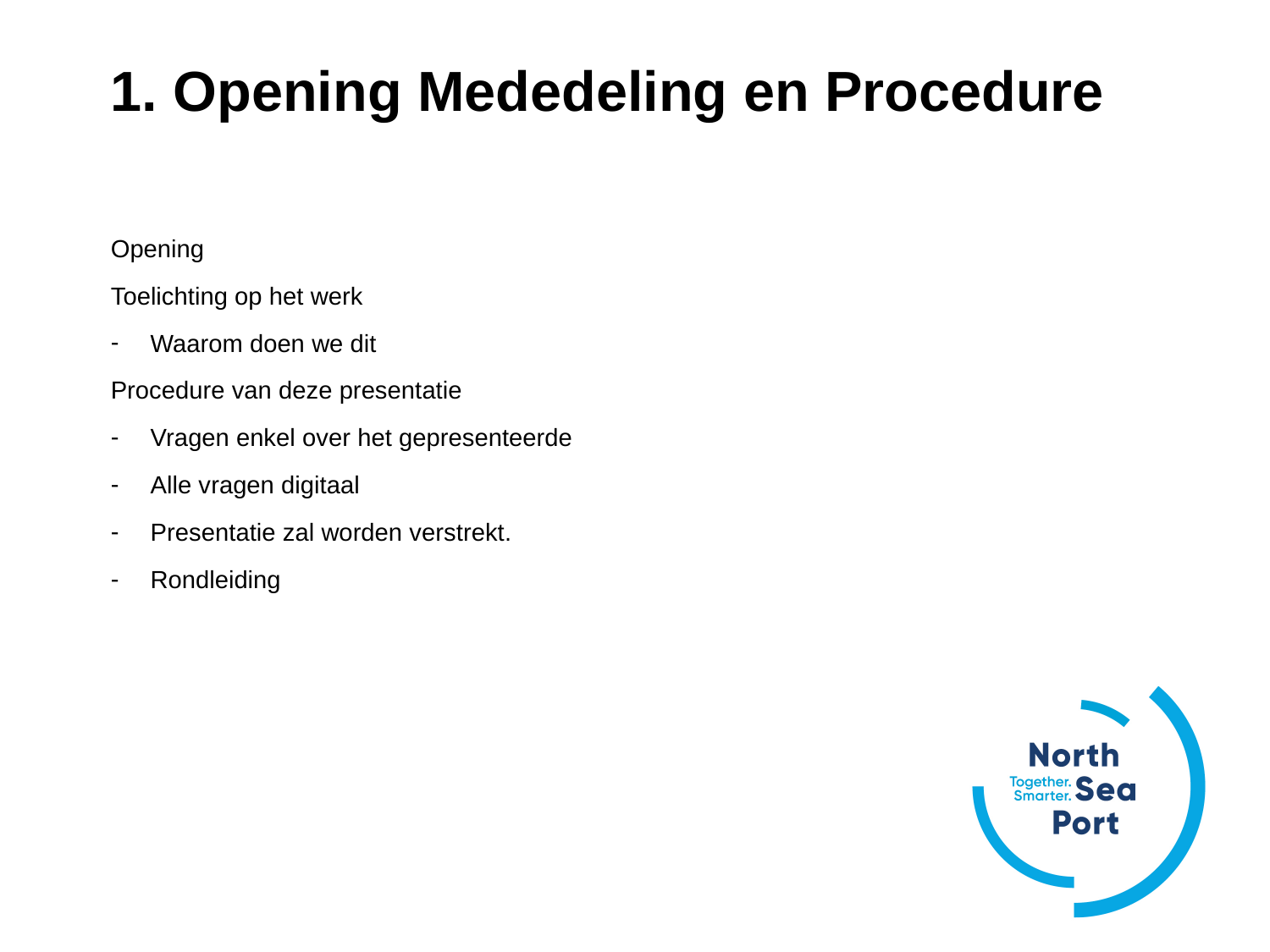

# 1. Opening Mededeling en Procedure
Opening
Toelichting op het werk
Waarom doen we dit
Procedure van deze presentatie
Vragen enkel over het gepresenteerde
Alle vragen digitaal
Presentatie zal worden verstrekt.
Rondleiding